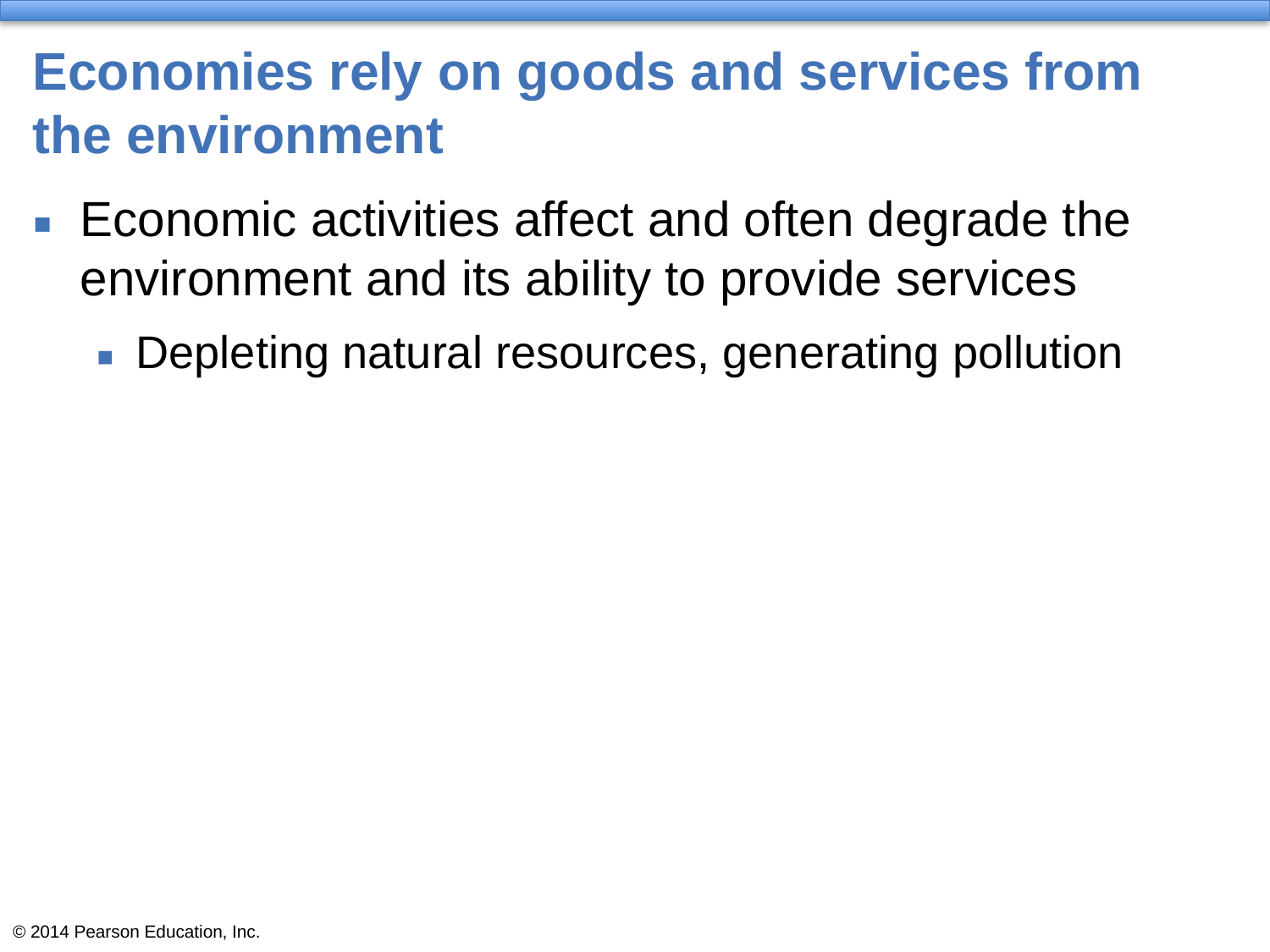

# Economies rely on goods and services from the environment
Economic activities affect and often degrade the environment and its ability to provide services
Depleting natural resources, generating pollution